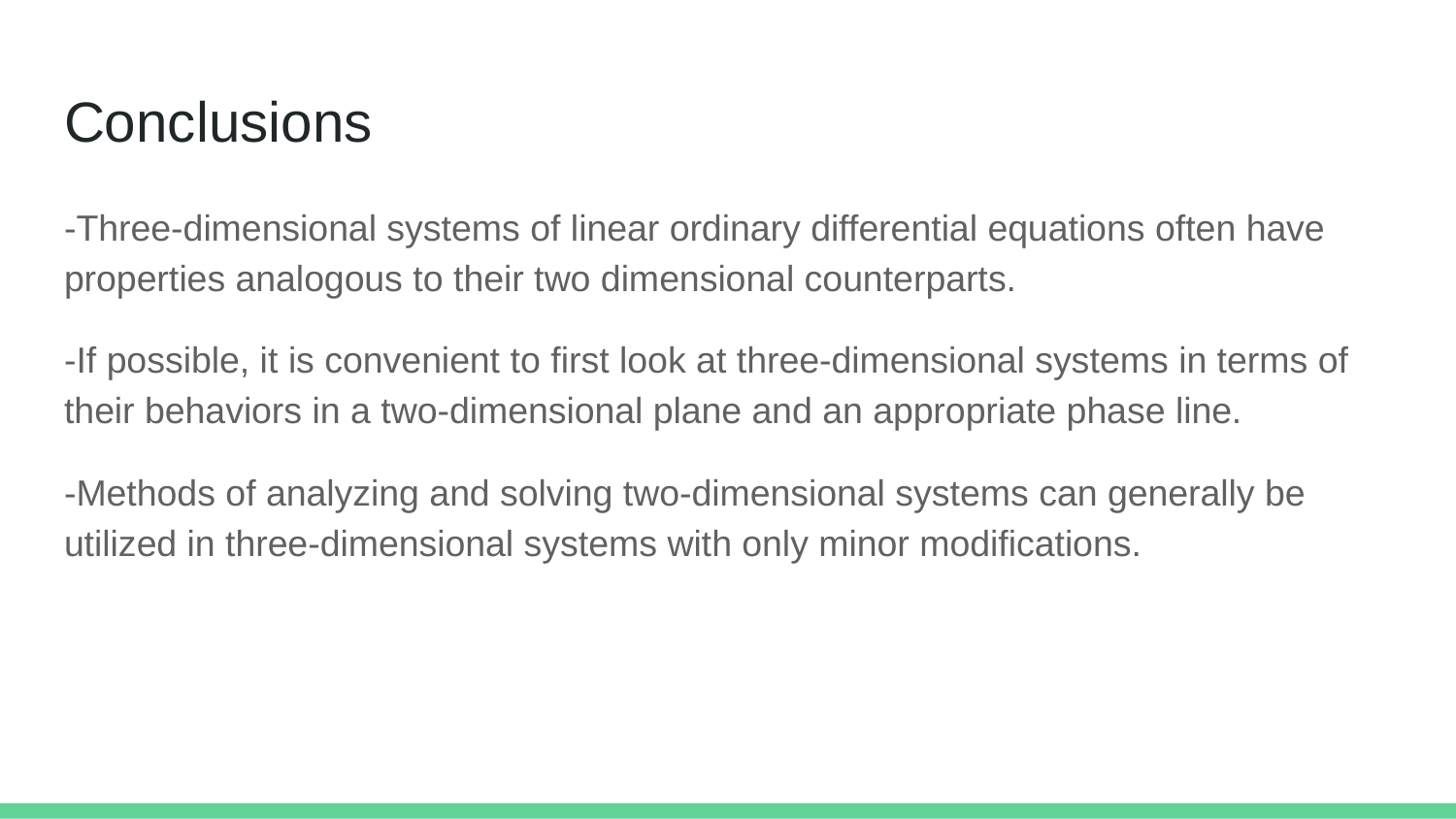

# Conclusions
-Three-dimensional systems of linear ordinary differential equations often have properties analogous to their two dimensional counterparts.
-If possible, it is convenient to first look at three-dimensional systems in terms of their behaviors in a two-dimensional plane and an appropriate phase line.
-Methods of analyzing and solving two-dimensional systems can generally be utilized in three-dimensional systems with only minor modifications.